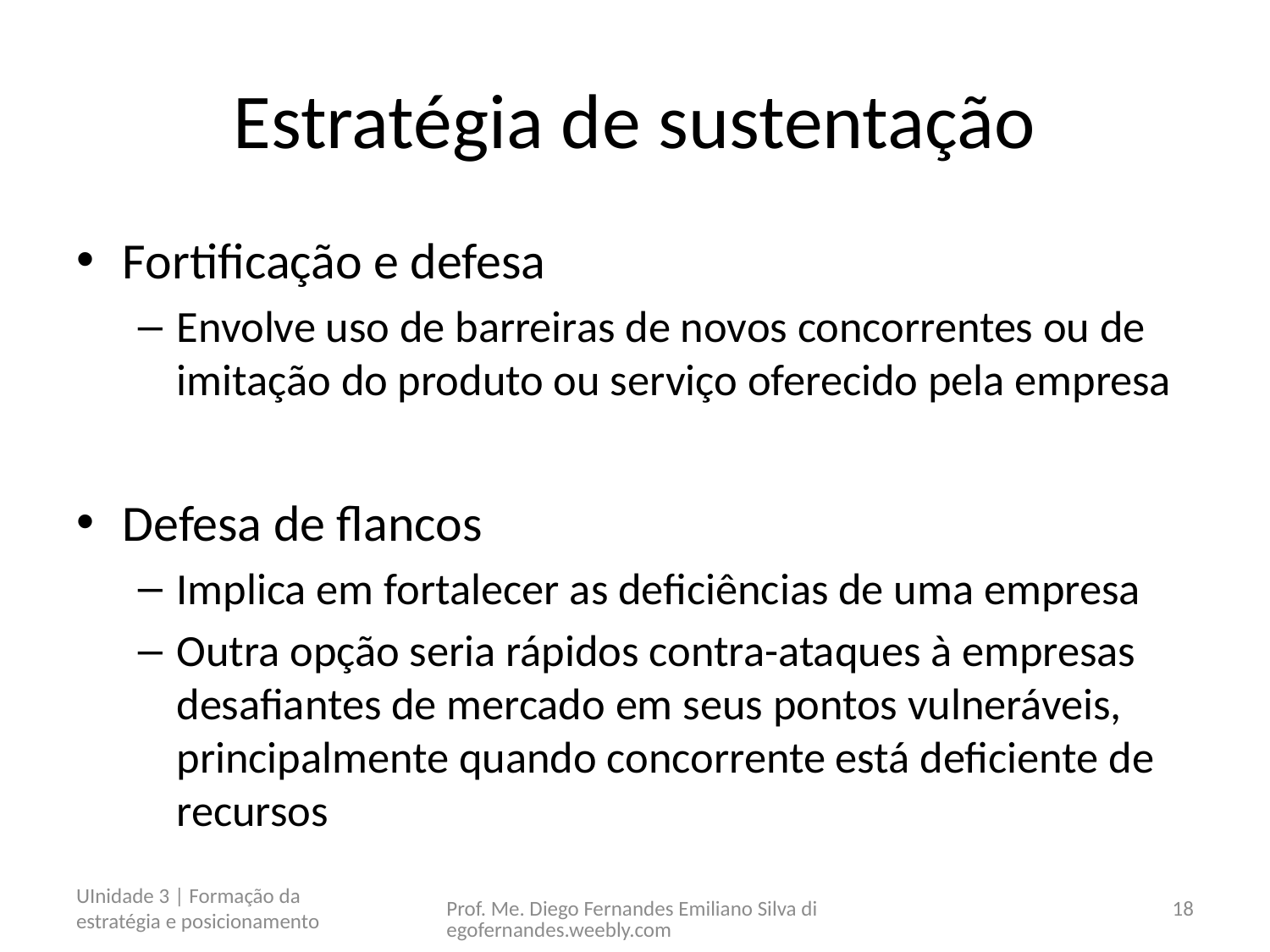

# Estratégia de sustentação
Fortificação e defesa
Envolve uso de barreiras de novos concorrentes ou de imitação do produto ou serviço oferecido pela empresa

Defesa de flancos
Implica em fortalecer as deficiências de uma empresa
Outra opção seria rápidos contra-ataques à empresas desafiantes de mercado em seus pontos vulneráveis, principalmente quando concorrente está deficiente de recursos
UInidade 3 | Formação da estratégia e posicionamento
Prof. Me. Diego Fernandes Emiliano Silva diegofernandes.weebly.com
18